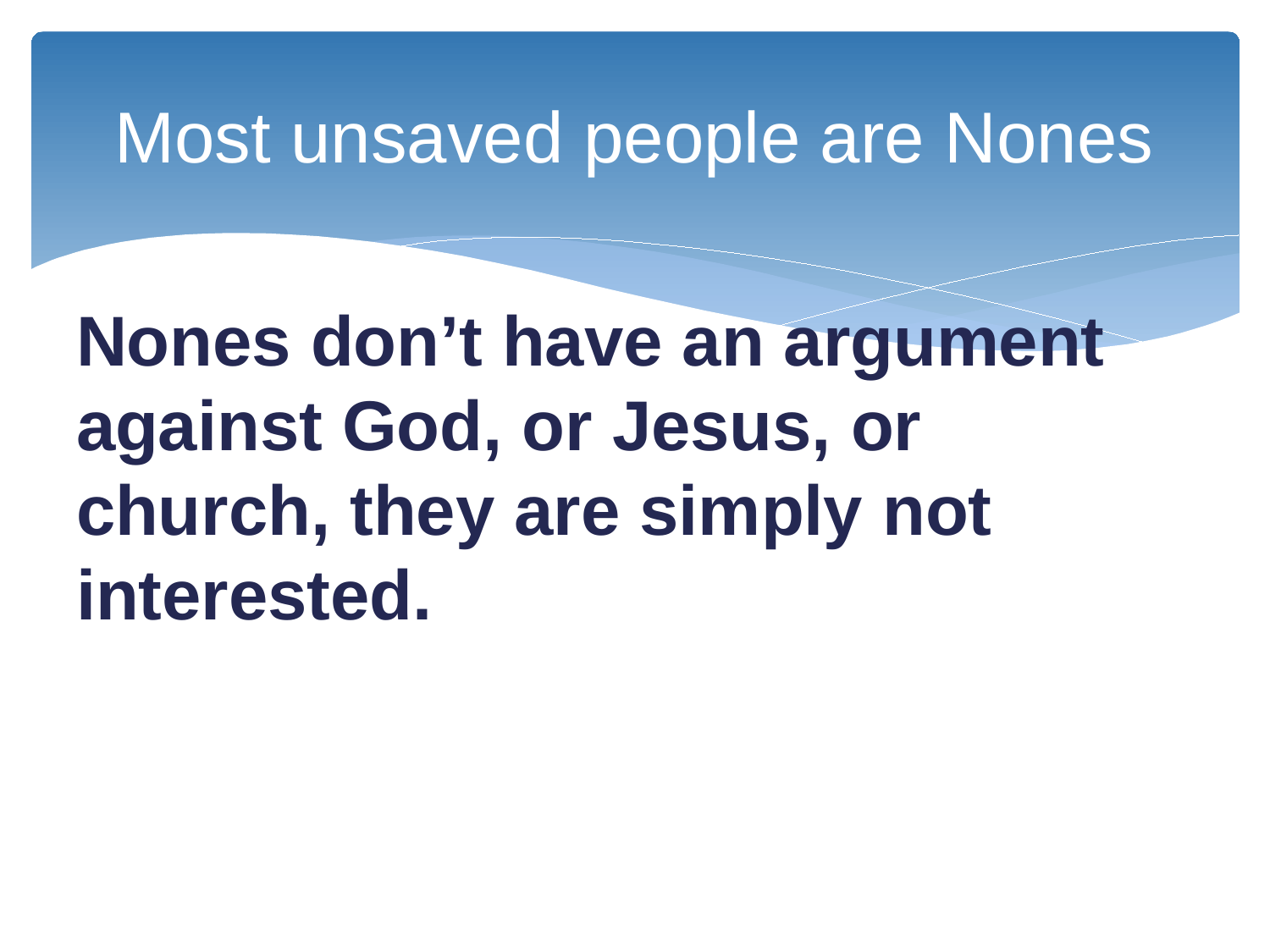

# Most unsaved people are Nones

Nones don’t have an argument against God, or Jesus, or church, they are simply not interested.